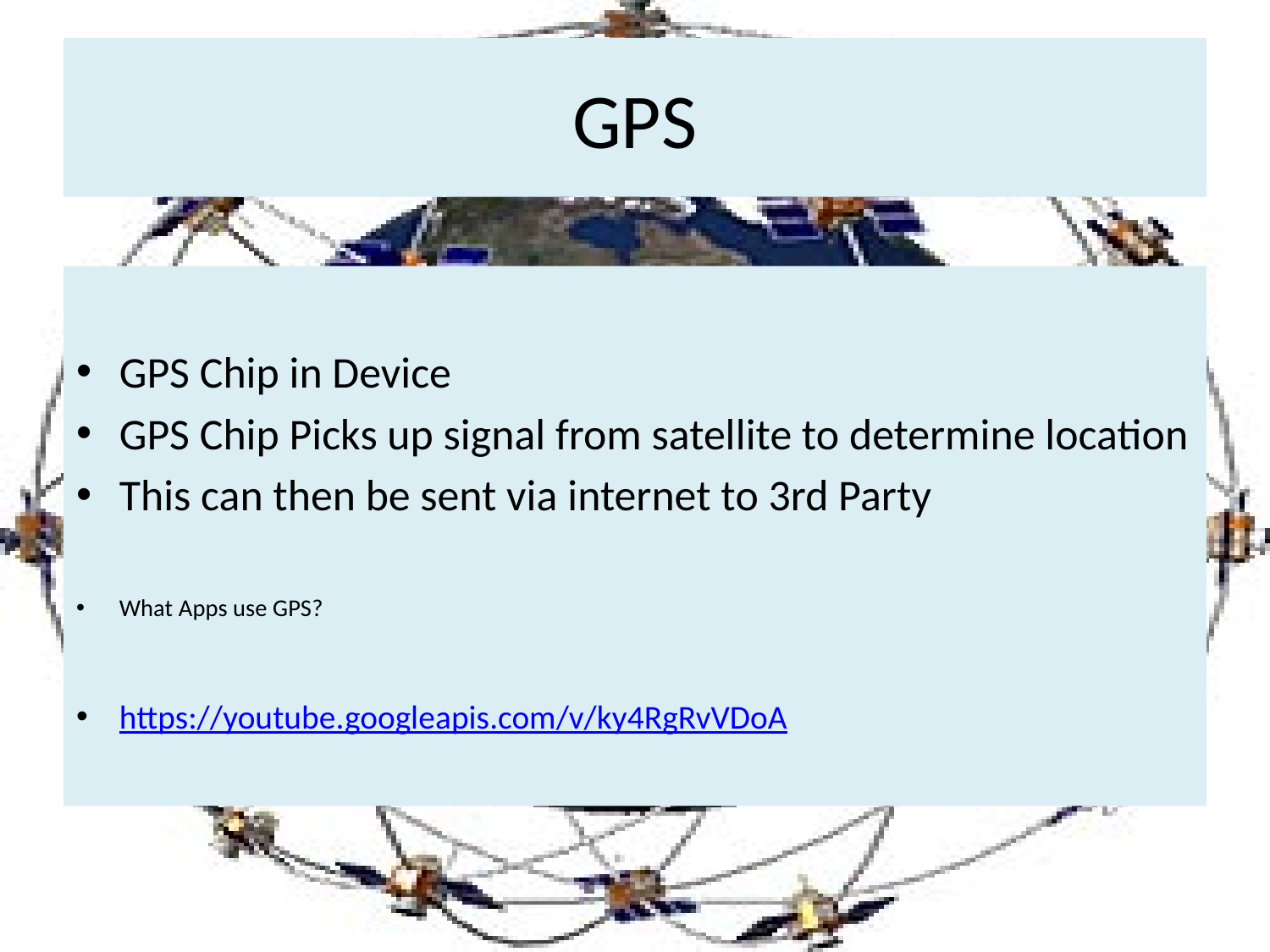

# GPS

GPS Chip in Device
GPS Chip Picks up signal from satellite to determine location
This can then be sent via internet to 3rd Party

What Apps use GPS?

https://youtube.googleapis.com/v/ky4RgRvVDoA